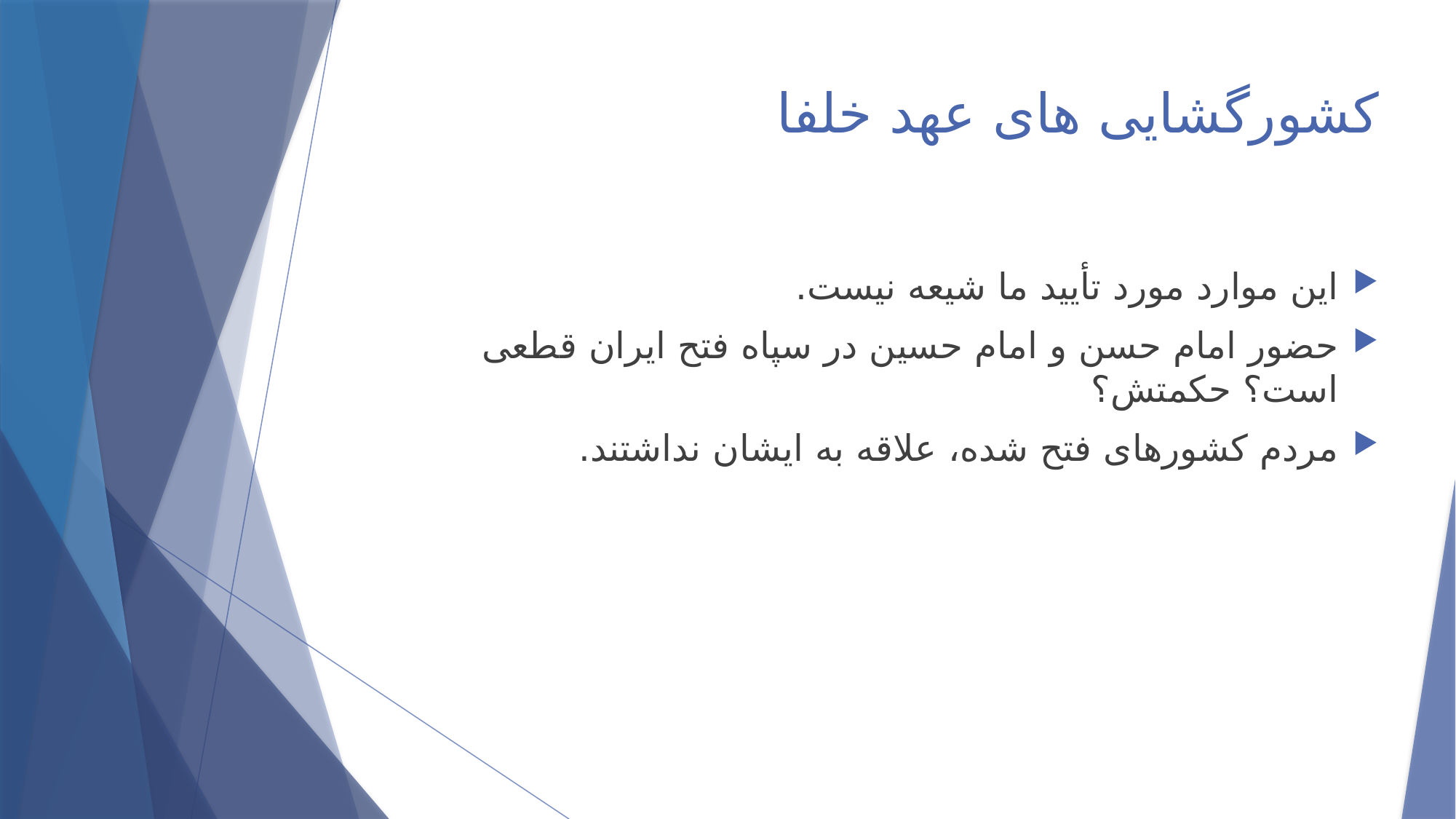

# کشورگشایی های عهد خلفا
این موارد مورد تأیید ما شیعه نیست.
حضور امام حسن و امام حسین در سپاه فتح ایران قطعی است؟ حکمتش؟
مردم کشورهای فتح شده، علاقه به ایشان نداشتند.